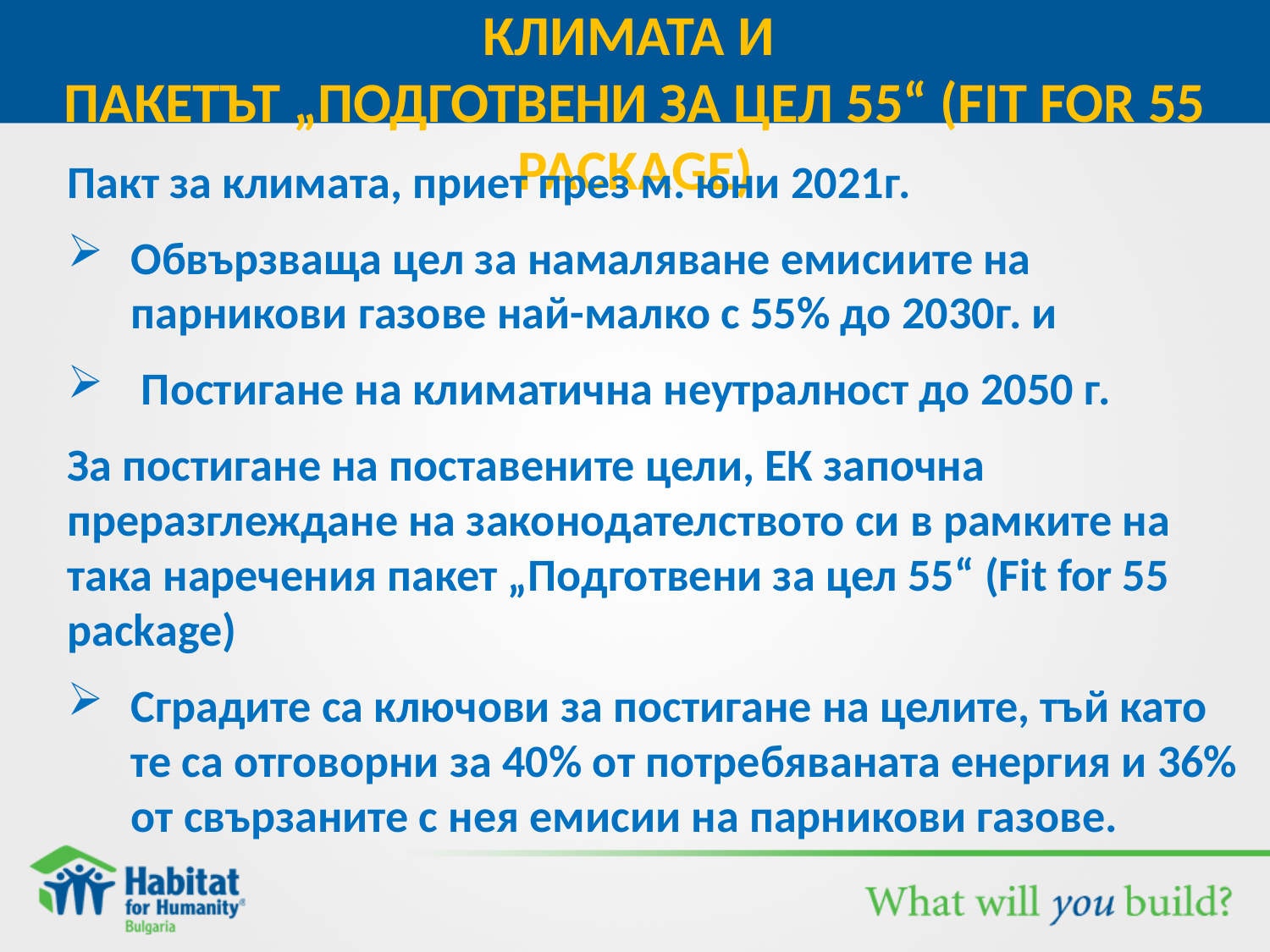

# Европейският законодателен акт за климата и пакетът „Подготвени за цел 55“ (Fit for 55 package)
Пакт за климата, приет през м. юни 2021г.
Обвързваща цел за намаляване емисиите на парникови газове най-малко с 55% до 2030г. и
 Постигане на климатична неутралност до 2050 г.
За постигане на поставените цели, ЕК започна преразглеждане на законодателството си в рамките на така наречения пакет „Подготвени за цел 55“ (Fit for 55 package)
Сградите са ключови за постигане на целите, тъй като те са отговорни за 40% от потребяваната енергия и 36% от свързаните с нея емисии на парникови газове.